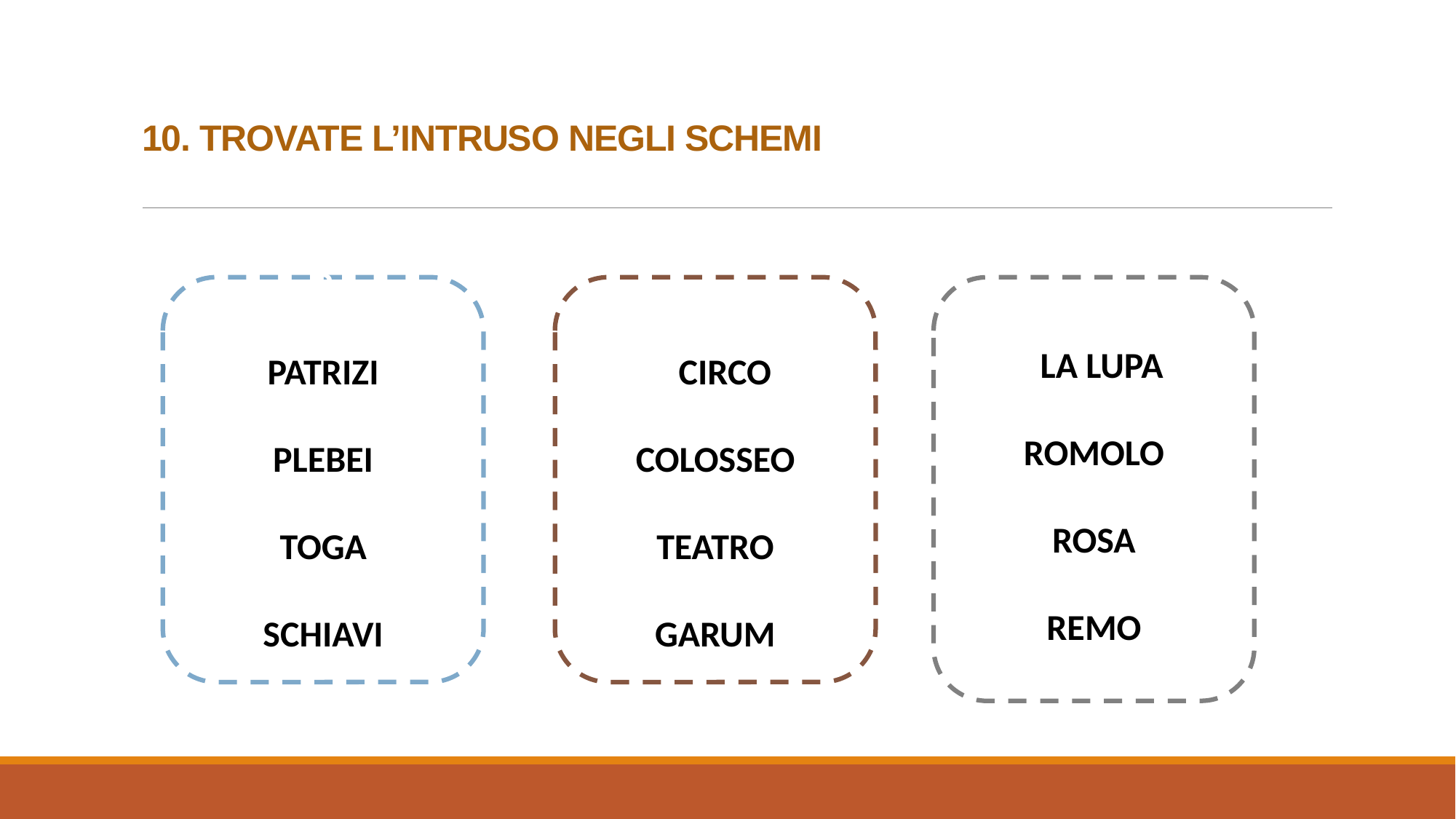

# 10. TROVATE L’INTRUSO NEGLI SCHEMI

P
PATRIZI
PLEBEI
TOGA
SCHIAVI

CCIRCO
COLOSSEO
TEATRO
GARUM
LLA LUPA
ROMOLO
ROSA
REMO